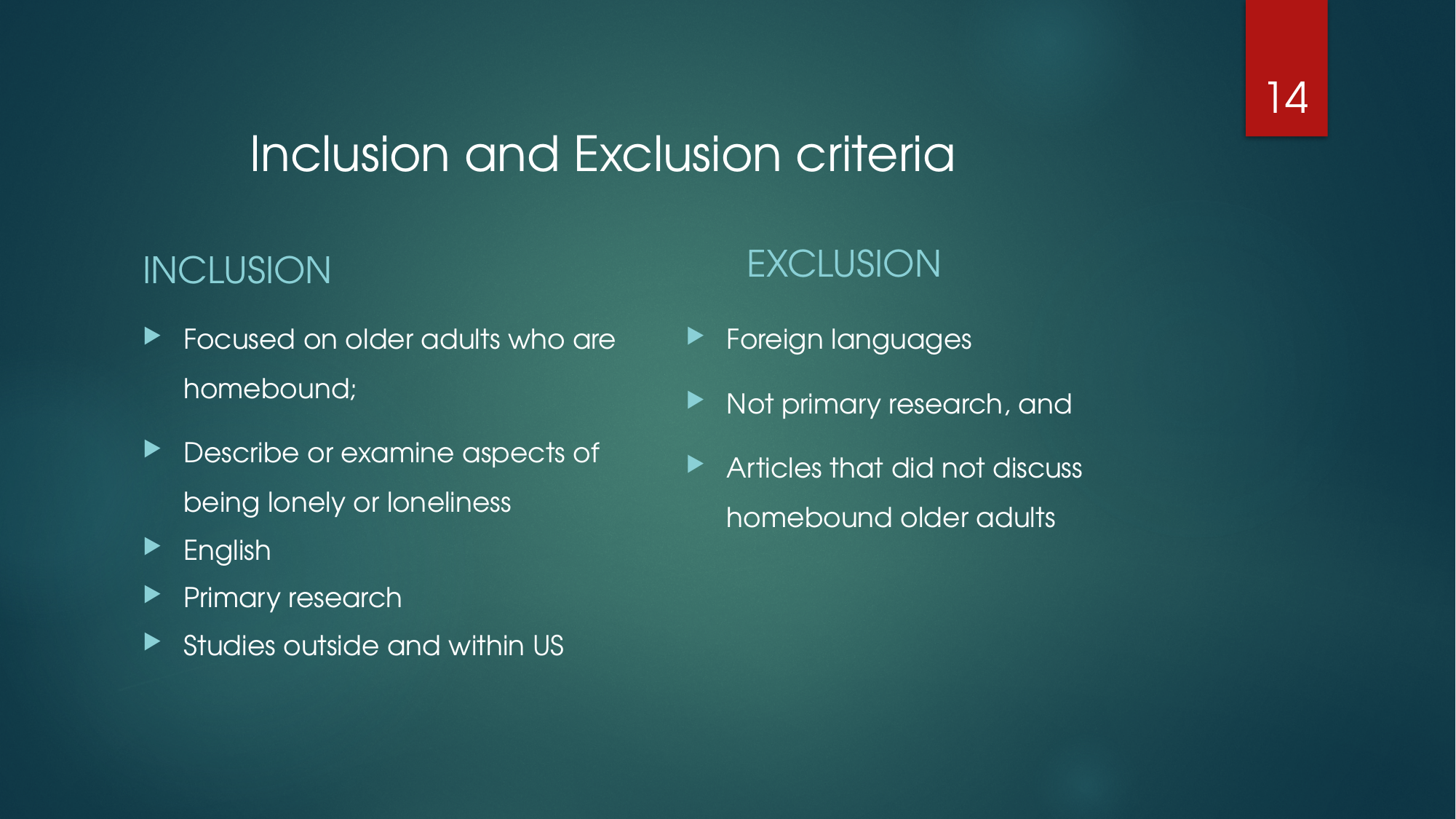

14
EXCLUSION
Inclusion and Exclusion criteria
INCLUSION
Focused on older adults who are homebound;
Describe or examine aspects of being lonely or loneliness
English
Primary research
Studies outside and within US

Foreign languages
Not primary research, and
Articles that did not discuss homebound older adults